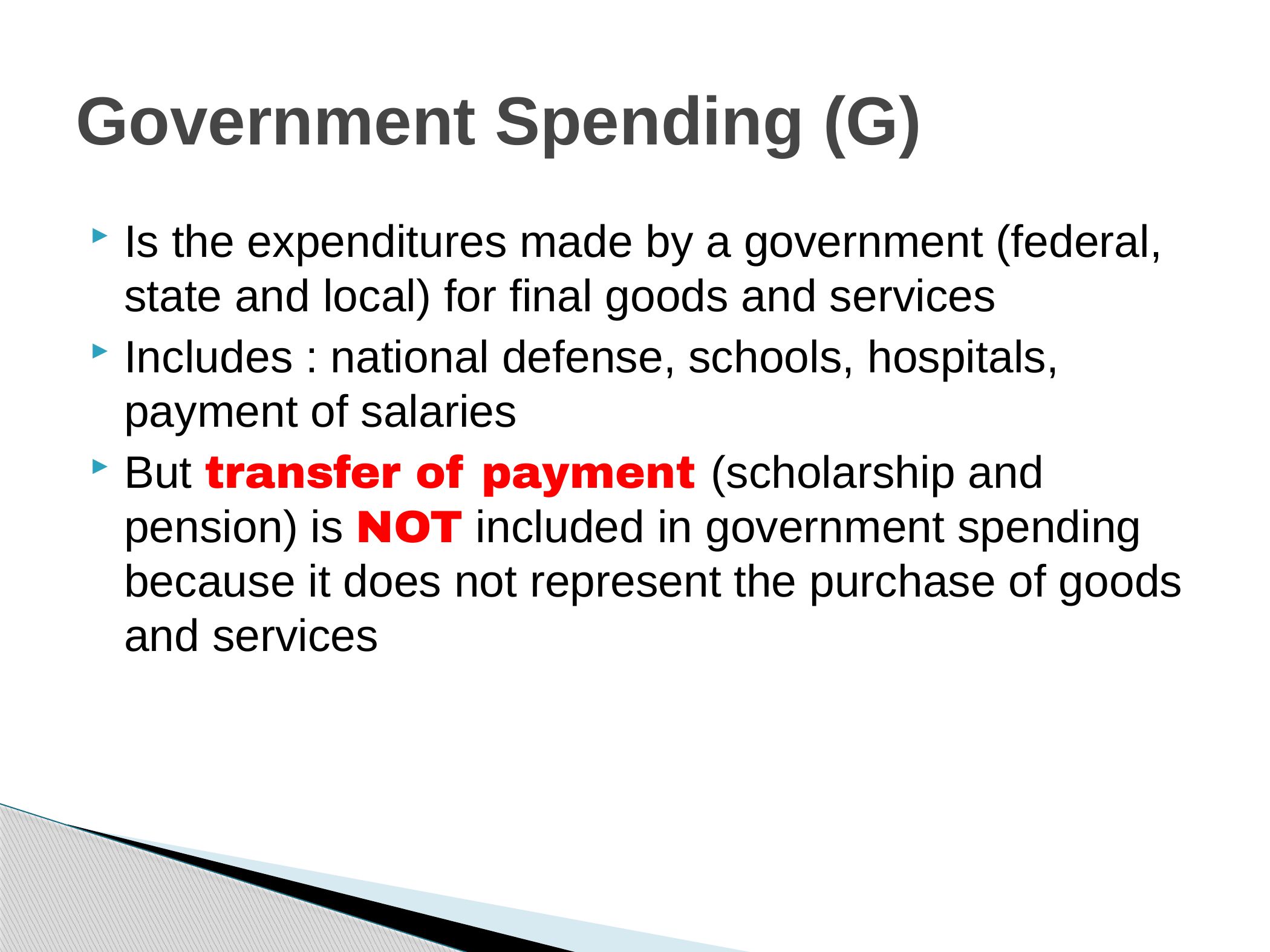

# Government Spending (G)
Is the expenditures made by a government (federal, state and local) for final goods and services
Includes : national defense, schools, hospitals, payment of salaries
But transfer of payment (scholarship and pension) is NOT included in government spending because it does not represent the purchase of goods and services